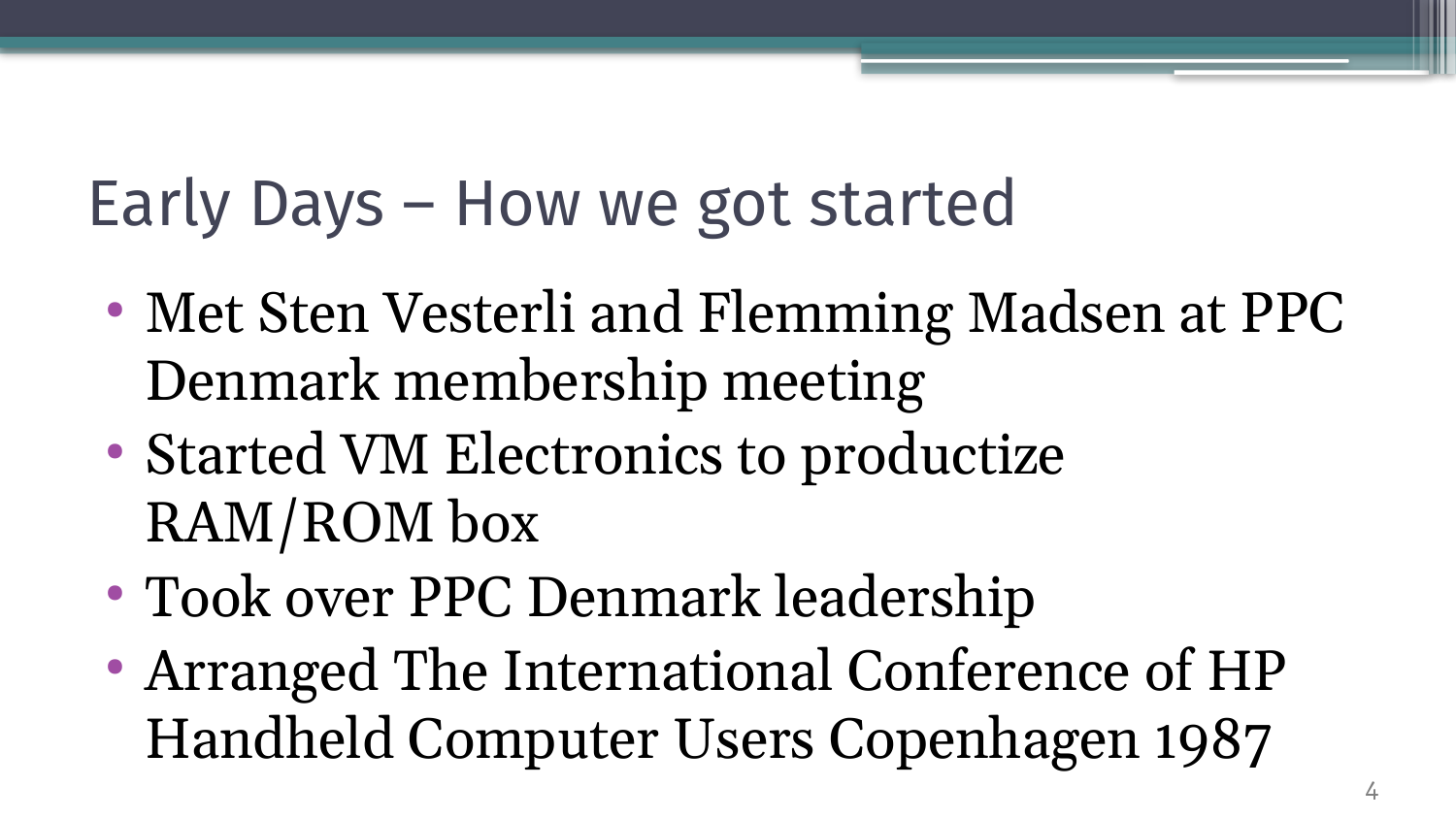

# Early Days – How we got started
Met Sten Vesterli and Flemming Madsen at PPC Denmark membership meeting
Started VM Electronics to productize RAM/ROM box
Took over PPC Denmark leadership
Arranged The International Conference of HP Handheld Computer Users Copenhagen 1987
4